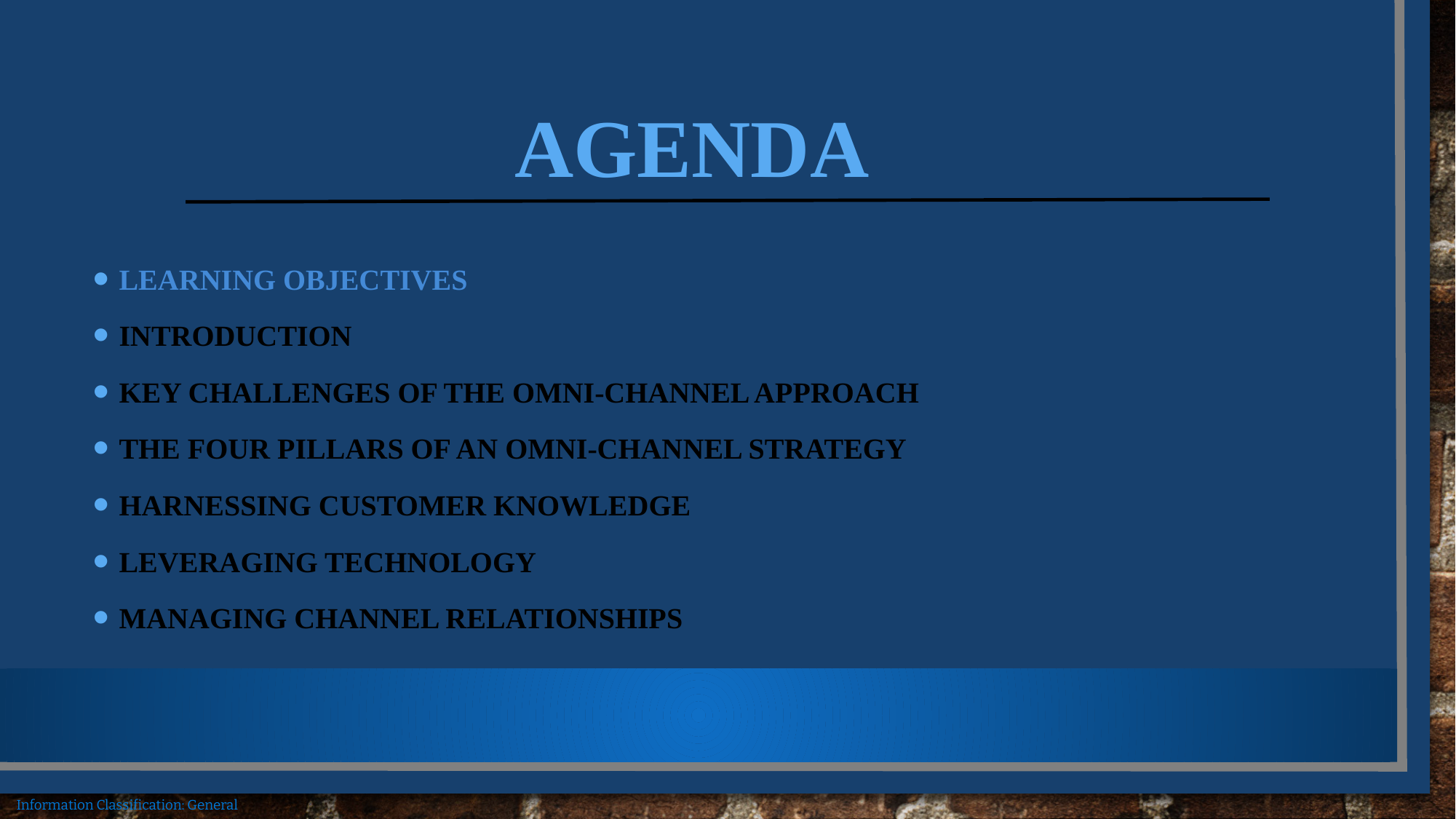

# Agenda
Learning objectives
Introduction
Key challenges of the omni-channel approach
The four pillars of an omni-channel strategy
Harnessing customer knowledge
Leveraging technology
Managing channel relationships